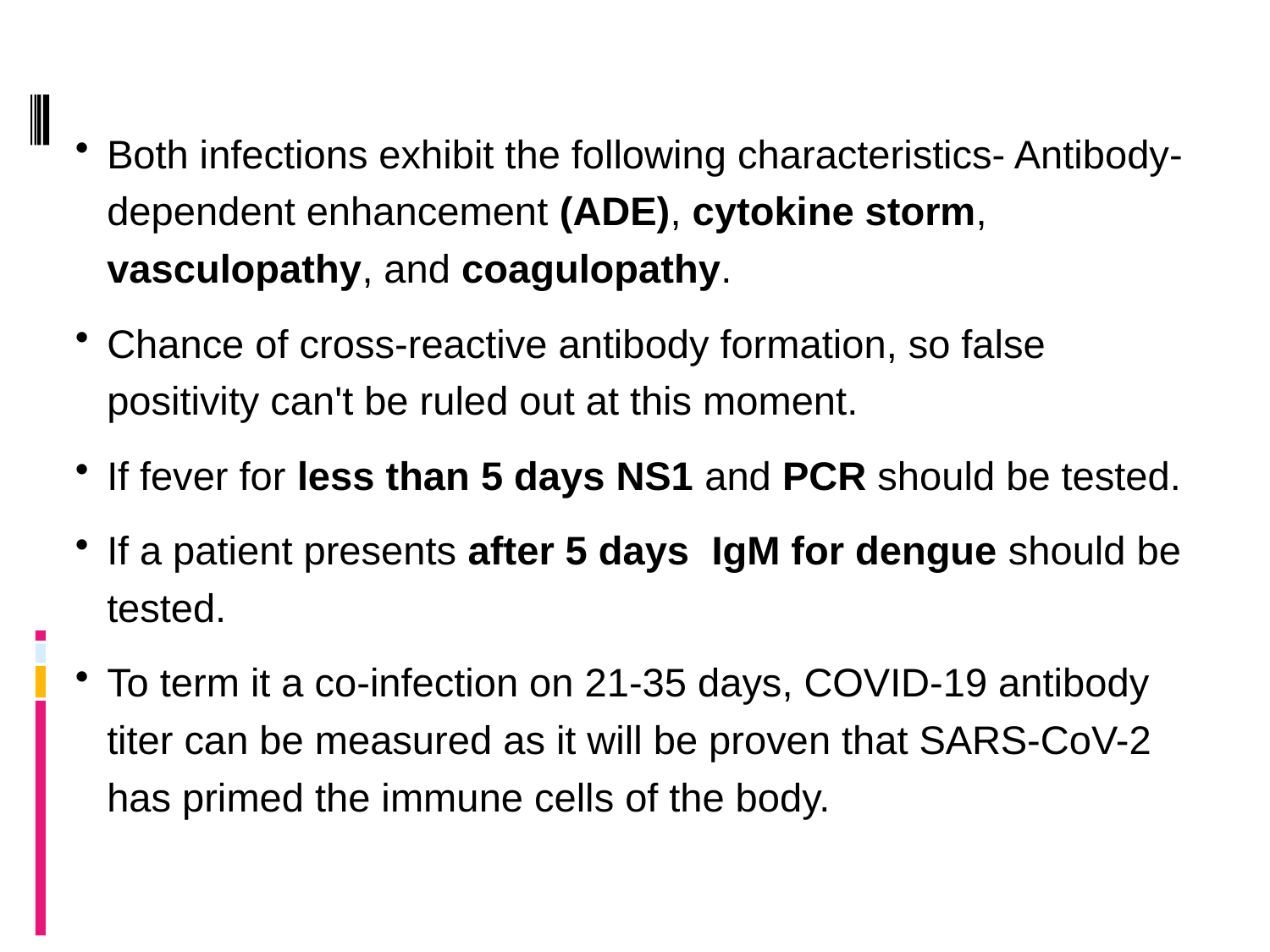

Both infections exhibit the following characteristics- Antibody-dependent enhancement (ADE), cytokine storm, vasculopathy, and coagulopathy.
Chance of cross-reactive antibody formation, so false positivity can't be ruled out at this moment.
If fever for less than 5 days NS1 and PCR should be tested.
If a patient presents after 5 days  IgM for dengue should be tested.
To term it a co-infection on 21-35 days, COVID-19 antibody titer can be measured as it will be proven that SARS-CoV-2 has primed the immune cells of the body.